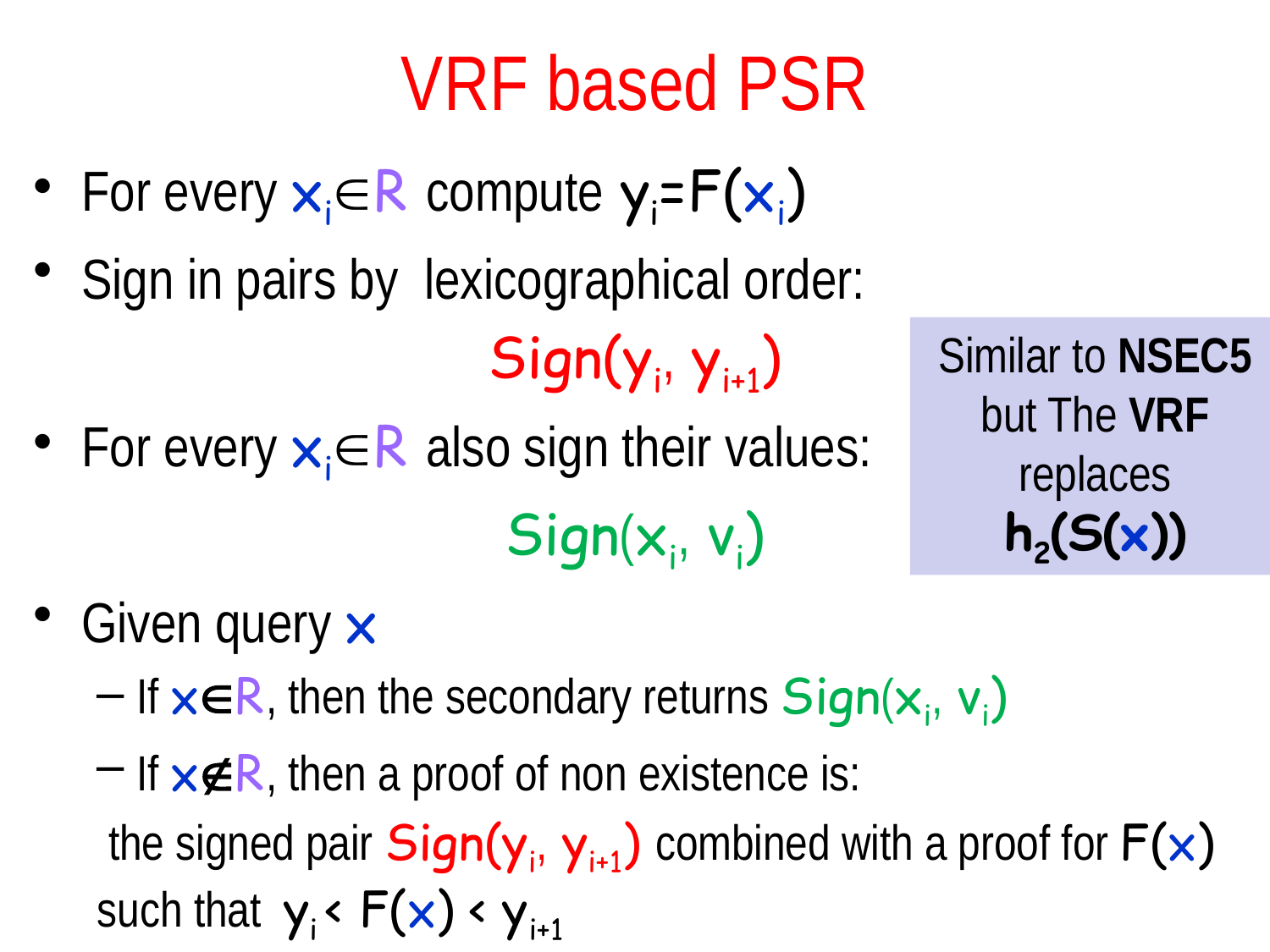

# VRF based PSR
For every xi∈R compute yi=F(xi)
Sign in pairs by  lexicographical order:
Sign(yi, yi+1)
For every xi∈R also sign their values:
Sign(xi, vi)
Given query x
If x∈R, then the secondary returns Sign(xi, vi)
If x∉R, then a proof of non existence is:
 the signed pair Sign(yi, yi+1) combined with a proof for F(x)  such that  yi < F(x) < yi+1
Similar to NSEC5 but The VRF replaces h2(S(x))